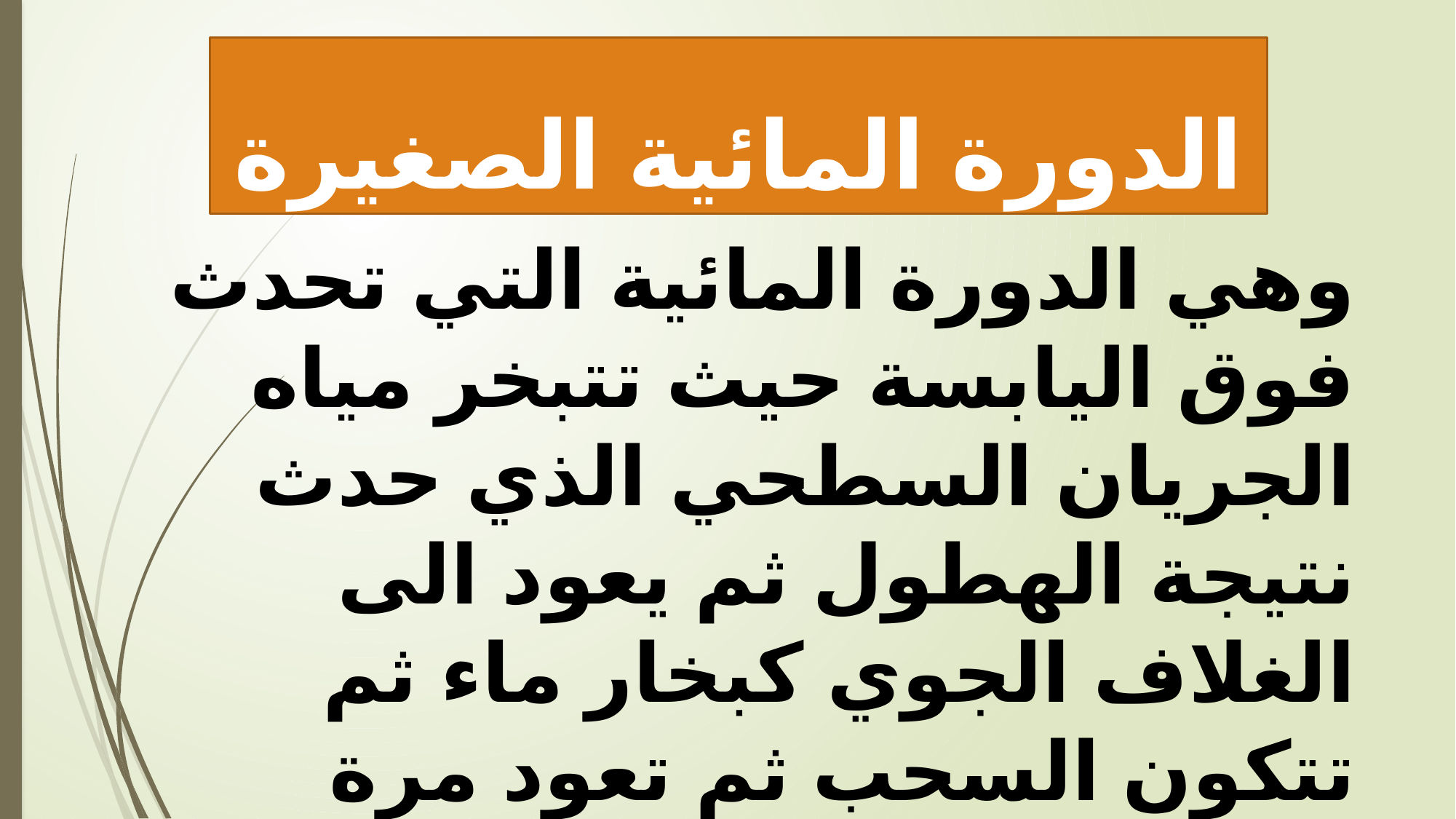

# الدورة المائية الصغيرة
وهي الدورة المائية التي تحدث فوق اليابسة حيث تتبخر مياه الجريان السطحي الذي حدث نتيجة الهطول ثم يعود الى الغلاف الجوي كبخار ماء ثم تتكون السحب ثم تعود مرة اخرى كهطول فوق اليابسة.